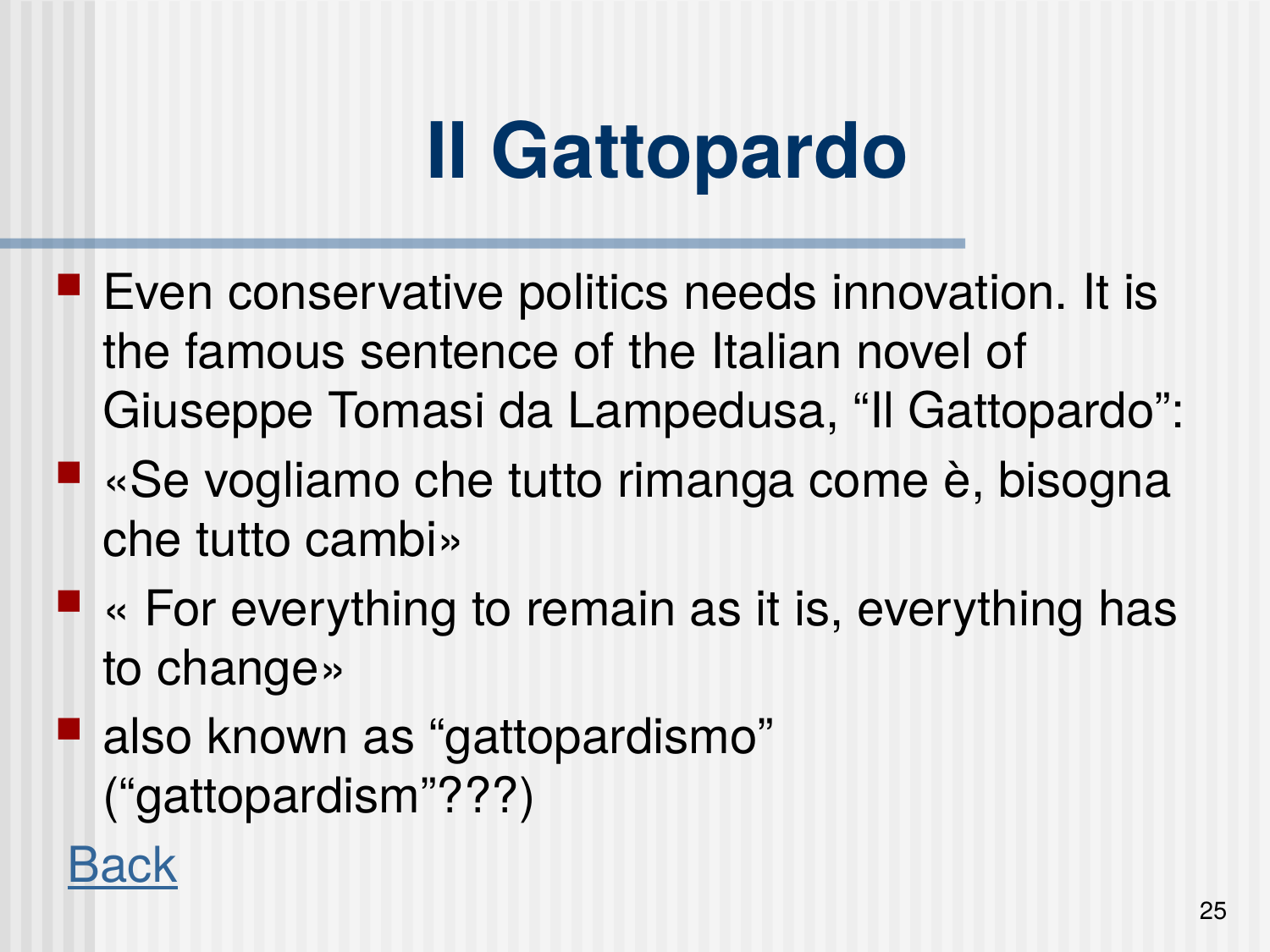

# Il Gattopardo
Even conservative politics needs innovation. It is the famous sentence of the Italian novel of Giuseppe Tomasi da Lampedusa, “Il Gattopardo”:
«Se vogliamo che tutto rimanga come è, bisogna che tutto cambi»
« For everything to remain as it is, everything has to change»
also known as “gattopardismo” (“gattopardism”???)
Back
25